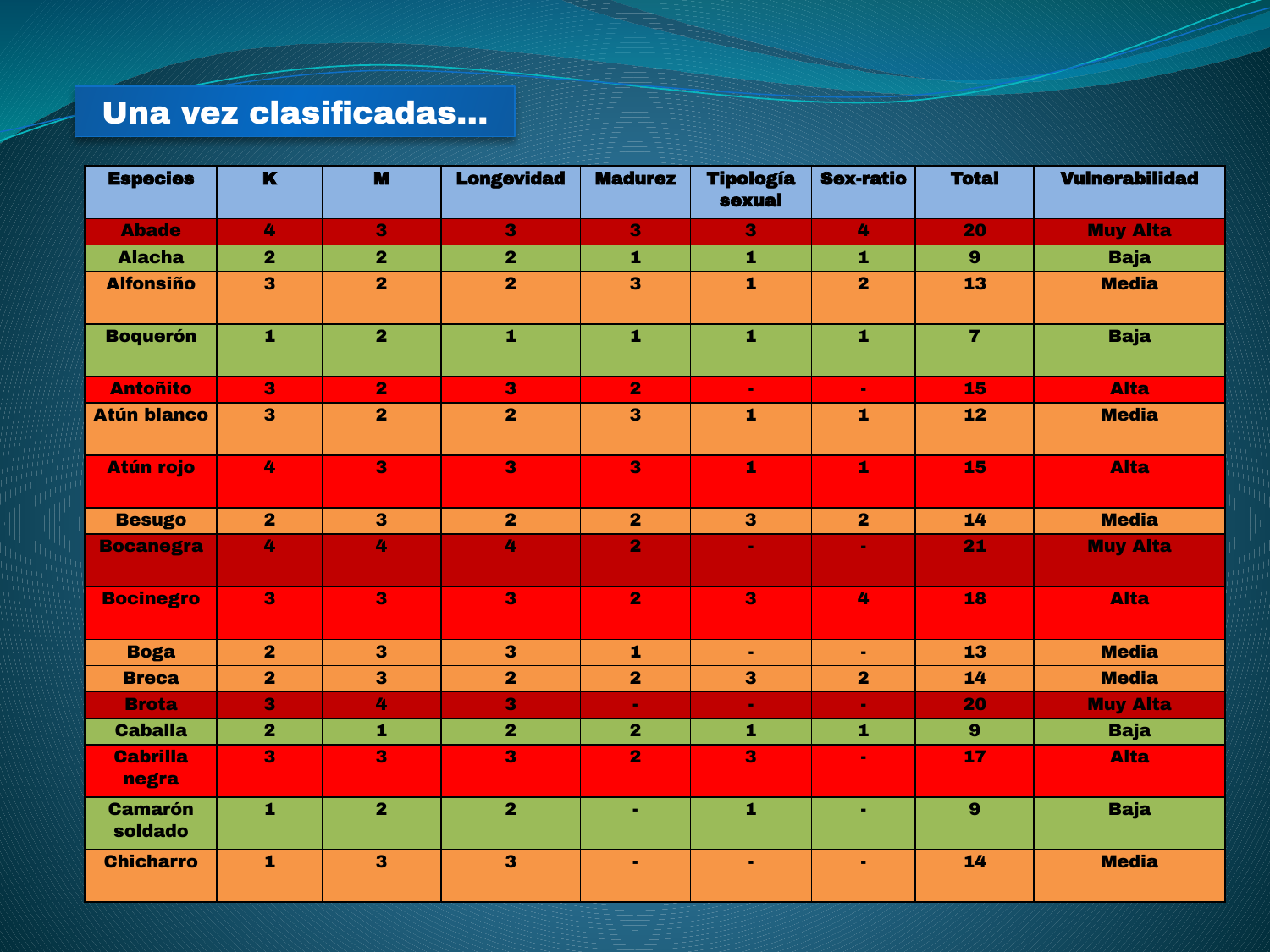

Una vez clasificadas…
| Especies | K | M | Longevidad | Madurez | Tipología sexual | Sex-ratio | Total | Vulnerabilidad |
| --- | --- | --- | --- | --- | --- | --- | --- | --- |
| Abade | 4 | 3 | 3 | 3 | 3 | 4 | 20 | Muy Alta |
| Alacha | 2 | 2 | 2 | 1 | 1 | 1 | 9 | Baja |
| Alfonsiño | 3 | 2 | 2 | 3 | 1 | 2 | 13 | Media |
| Boquerón | 1 | 2 | 1 | 1 | 1 | 1 | 7 | Baja |
| Antoñito | 3 | 2 | 3 | 2 | - | - | 15 | Alta |
| Atún blanco | 3 | 2 | 2 | 3 | 1 | 1 | 12 | Media |
| Atún rojo | 4 | 3 | 3 | 3 | 1 | 1 | 15 | Alta |
| Besugo | 2 | 3 | 2 | 2 | 3 | 2 | 14 | Media |
| Bocanegra | 4 | 4 | 4 | 2 | - | - | 21 | Muy Alta |
| Bocinegro | 3 | 3 | 3 | 2 | 3 | 4 | 18 | Alta |
| Boga | 2 | 3 | 3 | 1 | - | - | 13 | Media |
| Breca | 2 | 3 | 2 | 2 | 3 | 2 | 14 | Media |
| Brota | 3 | 4 | 3 | - | - | - | 20 | Muy Alta |
| Caballa | 2 | 1 | 2 | 2 | 1 | 1 | 9 | Baja |
| Cabrilla negra | 3 | 3 | 3 | 2 | 3 | - | 17 | Alta |
| Camarón soldado | 1 | 2 | 2 | - | 1 | - | 9 | Baja |
| Chicharro | 1 | 3 | 3 | - | - | - | 14 | Media |